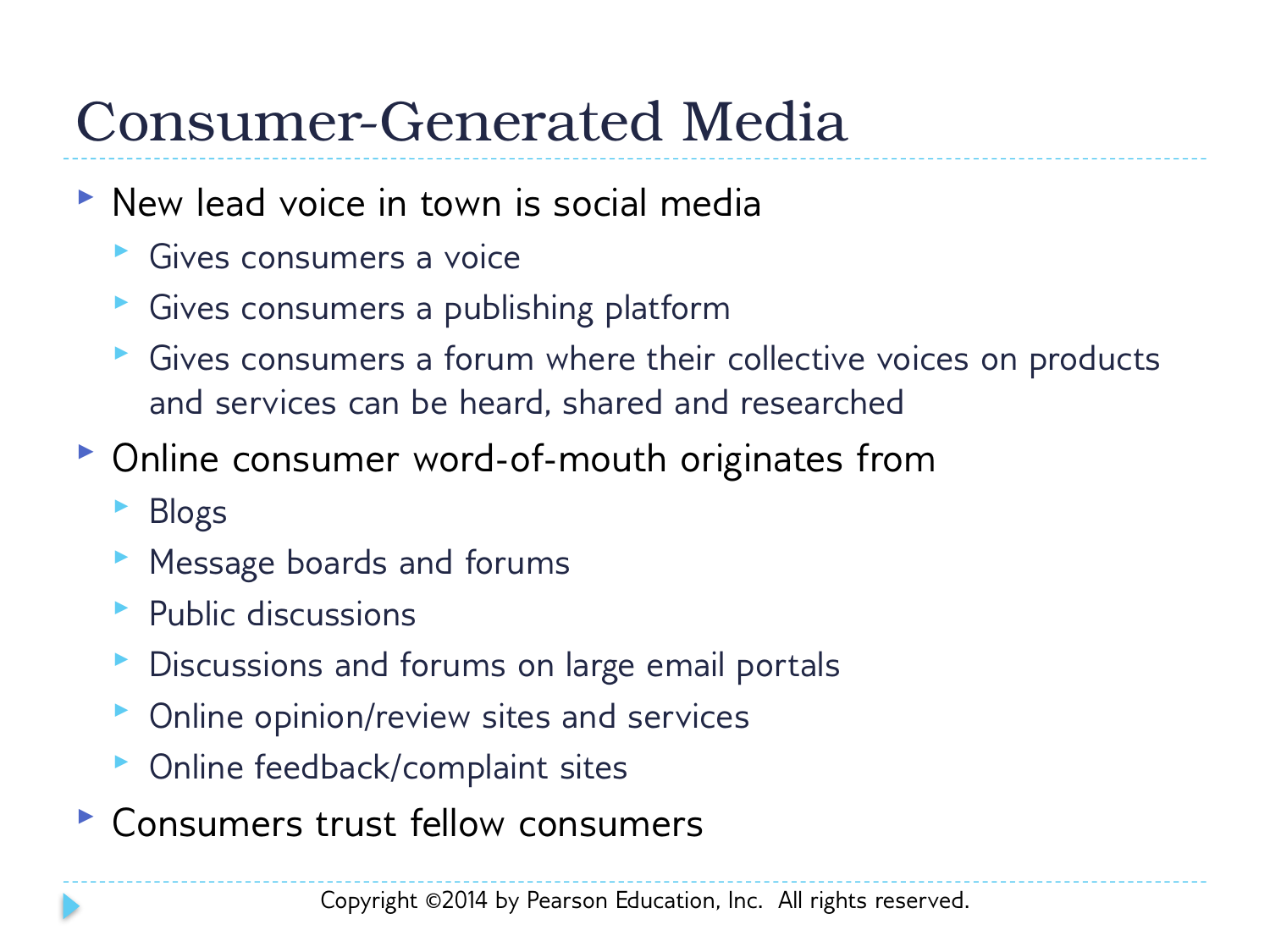

# Consumer-Generated Media
New lead voice in town is social media
Gives consumers a voice
Gives consumers a publishing platform
Gives consumers a forum where their collective voices on products and services can be heard, shared and researched
Online consumer word-of-mouth originates from
Blogs
Message boards and forums
Public discussions
Discussions and forums on large email portals
Online opinion/review sites and services
Online feedback/complaint sites
Consumers trust fellow consumers
Copyright ©2014 by Pearson Education, Inc.  All rights reserved.